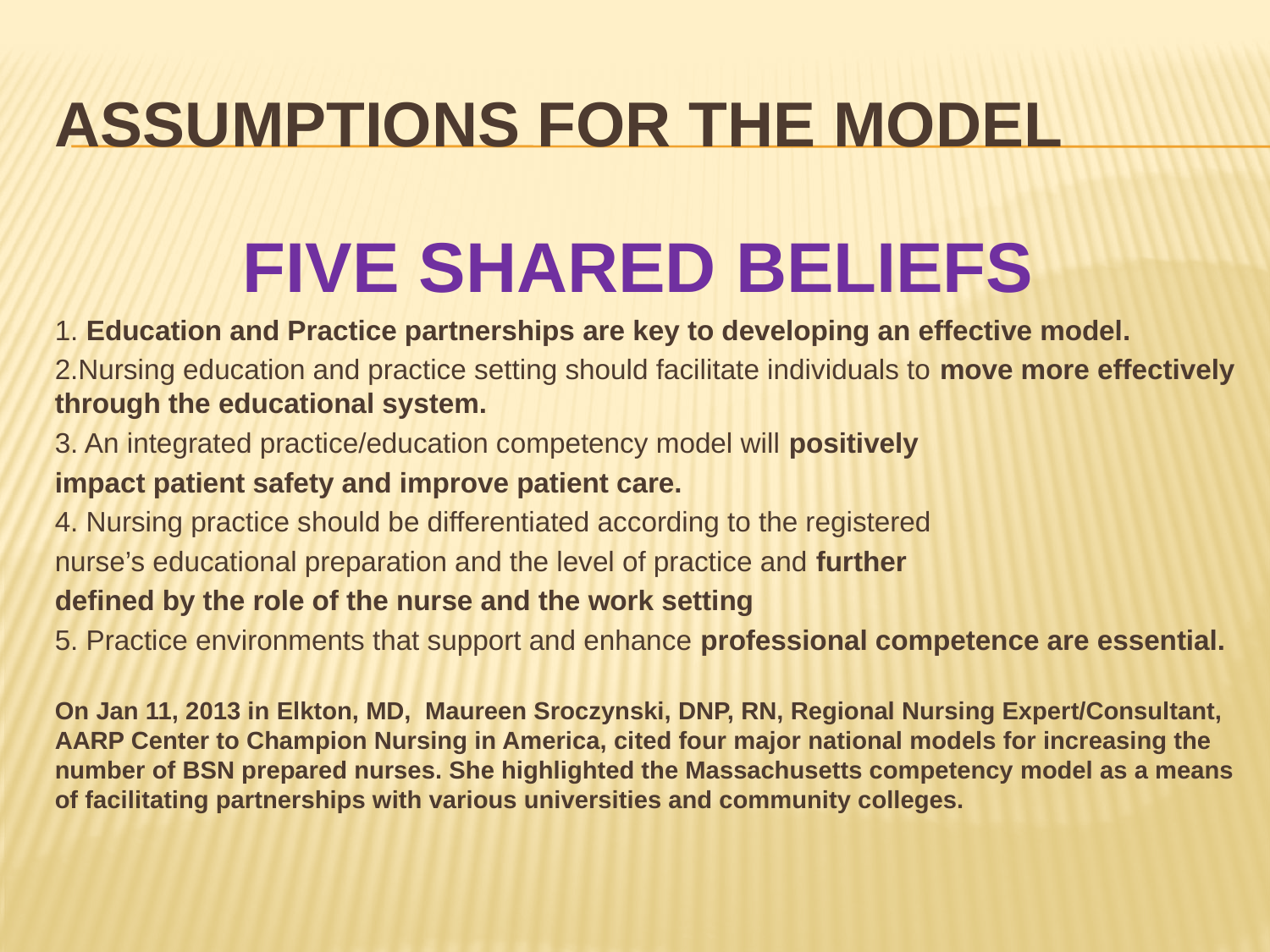

# Assumptions for the Model
                        FIVE SHARED BELIEFS
1. Education and Practice partnerships are key to developing an effective model.
2.Nursing education and practice setting should facilitate individuals to move more effectively through the educational system.
3. An integrated practice/education competency model will positively
impact patient safety and improve patient care.
4. Nursing practice should be differentiated according to the registered
nurse’s educational preparation and the level of practice and further
defined by the role of the nurse and the work setting
5. Practice environments that support and enhance professional competence are essential.

On Jan 11, 2013 in Elkton, MD,  Maureen Sroczynski, DNP, RN, Regional Nursing Expert/Consultant, AARP Center to Champion Nursing in America, cited four major national models for increasing the number of BSN prepared nurses. She highlighted the Massachusetts competency model as a means of facilitating partnerships with various universities and community colleges.